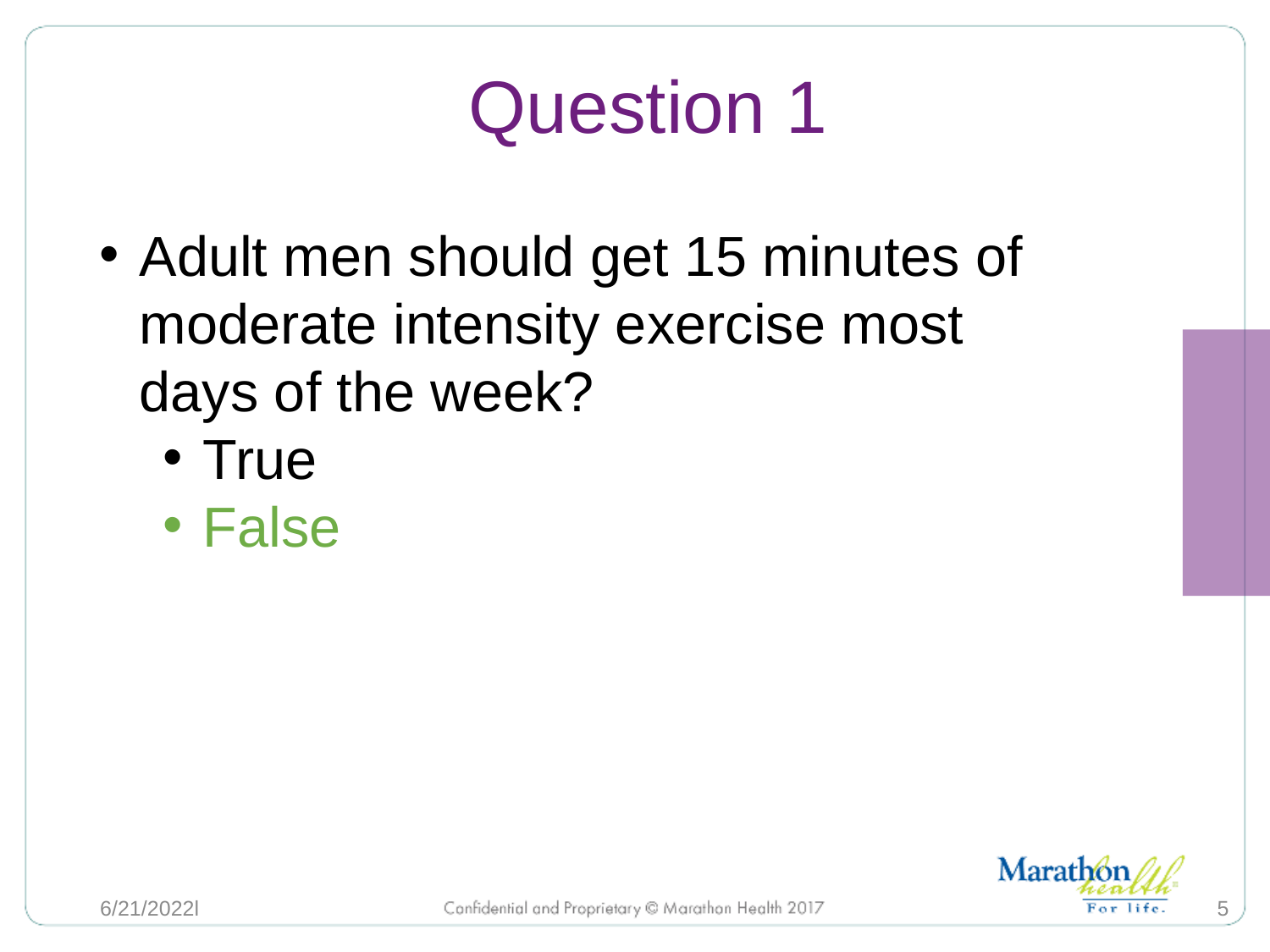

# Question 1
Adult men should get 15 minutes of moderate intensity exercise most days of the week?
True
False

6/21/2022l
5